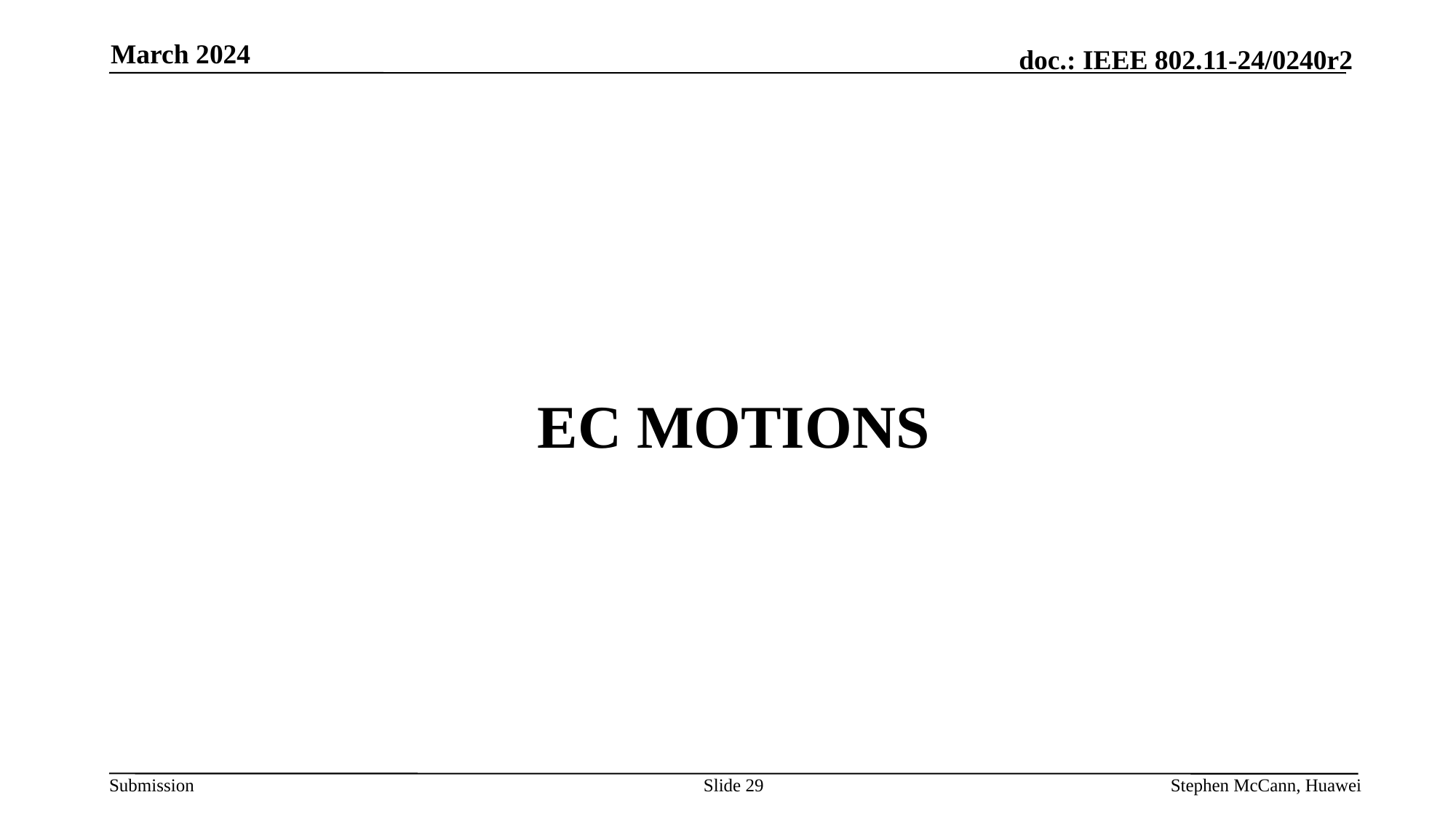

March 2024
# EC Motions
Slide 29
Stephen McCann, Huawei